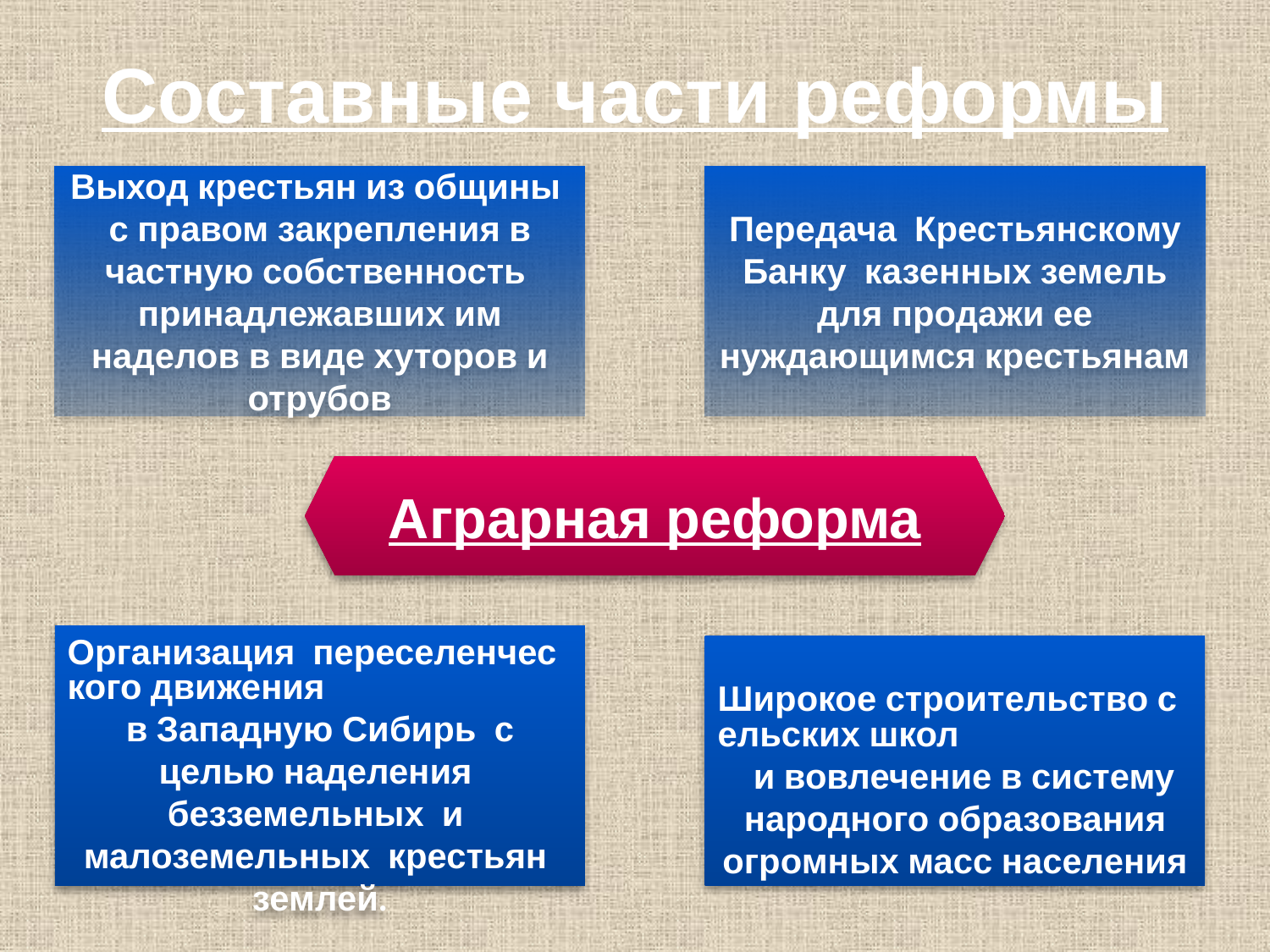

# Составные части реформы
Выход крестьян из общины  с правом закрепления в частную собственность  принадлежавших им наделов в виде хуторов и отрубов

Передача  Крестьянскому Банку  казенных земель для продажи ее нуждающимся крестьянам
Аграрная реформа
Организация  переселенческого движения в Западную Сибирь  с целью наделения  безземельных  и  малоземельных  крестьян  землей.
Широкое строительство сельских школ  и вовлечение в систему народного образования огромных масс населения